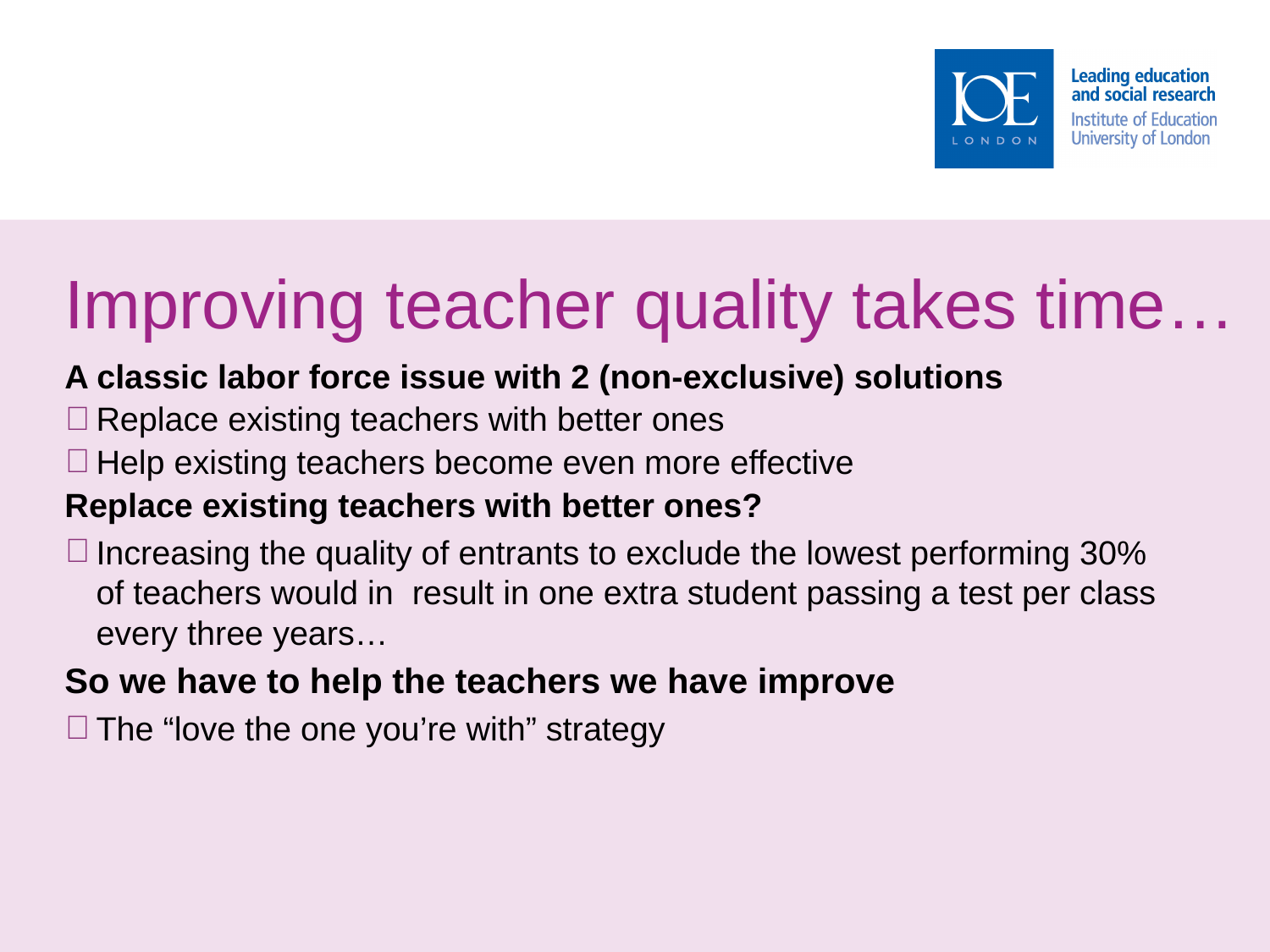

# Improving teacher quality takes time…
A classic labor force issue with 2 (non-exclusive) solutions
Replace existing teachers with better ones
Help existing teachers become even more effective
Replace existing teachers with better ones?
Increasing the quality of entrants to exclude the lowest performing 30% of teachers would in  result in one extra student passing a test per class every three years…
So we have to help the teachers we have improve
The “love the one you’re with” strategy